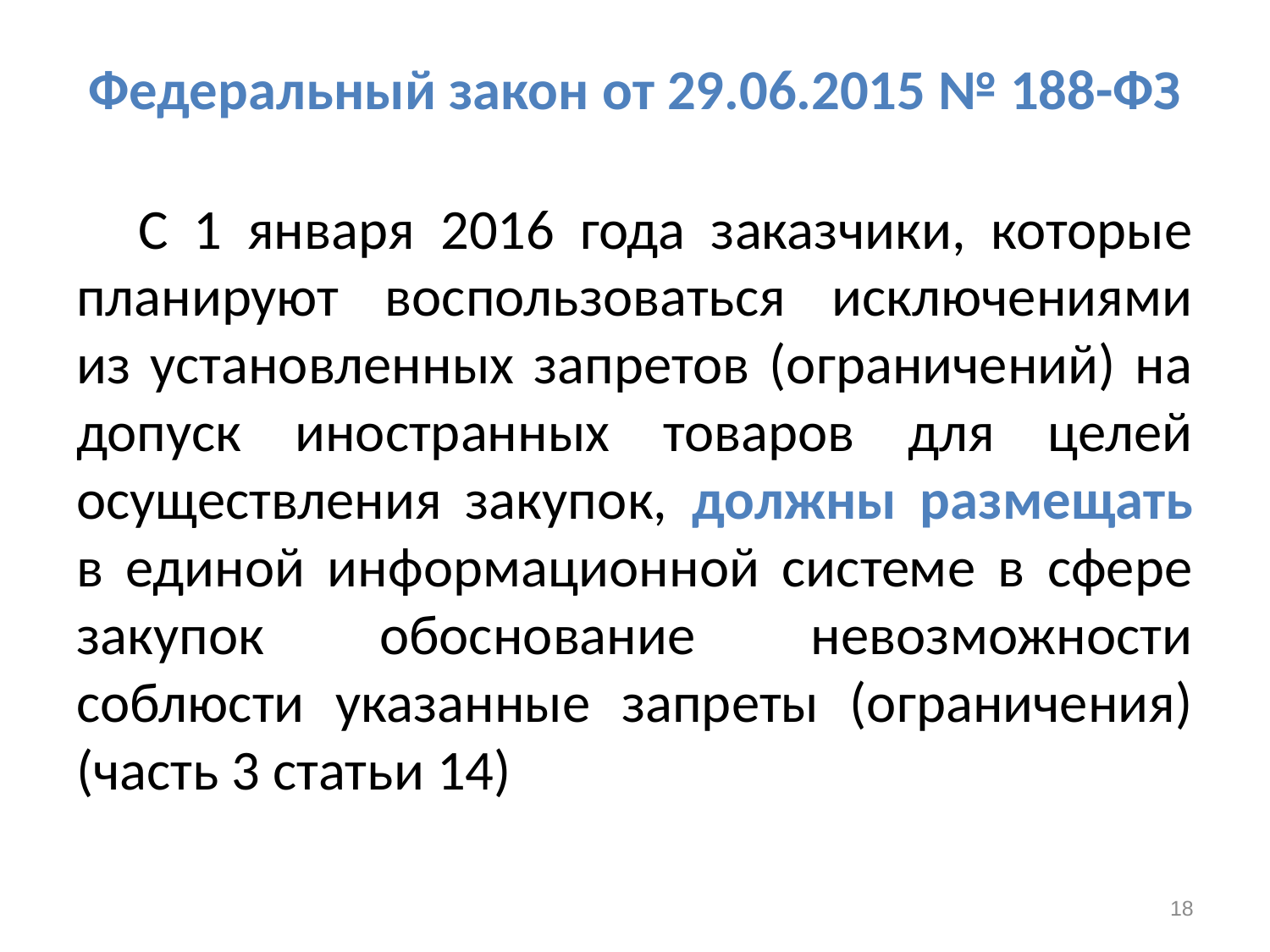

# Федеральный закон от 29.06.2015 № 188-ФЗ
С 1 января 2016 года заказчики, которые планируют воспользоваться исключениями из установленных запретов (ограничений) на допуск иностранных товаров для целей осуществления закупок, должны размещать в единой информационной системе в сфере закупок обоснование невозможности соблюсти указанные запреты (ограничения) (часть 3 статьи 14)
18